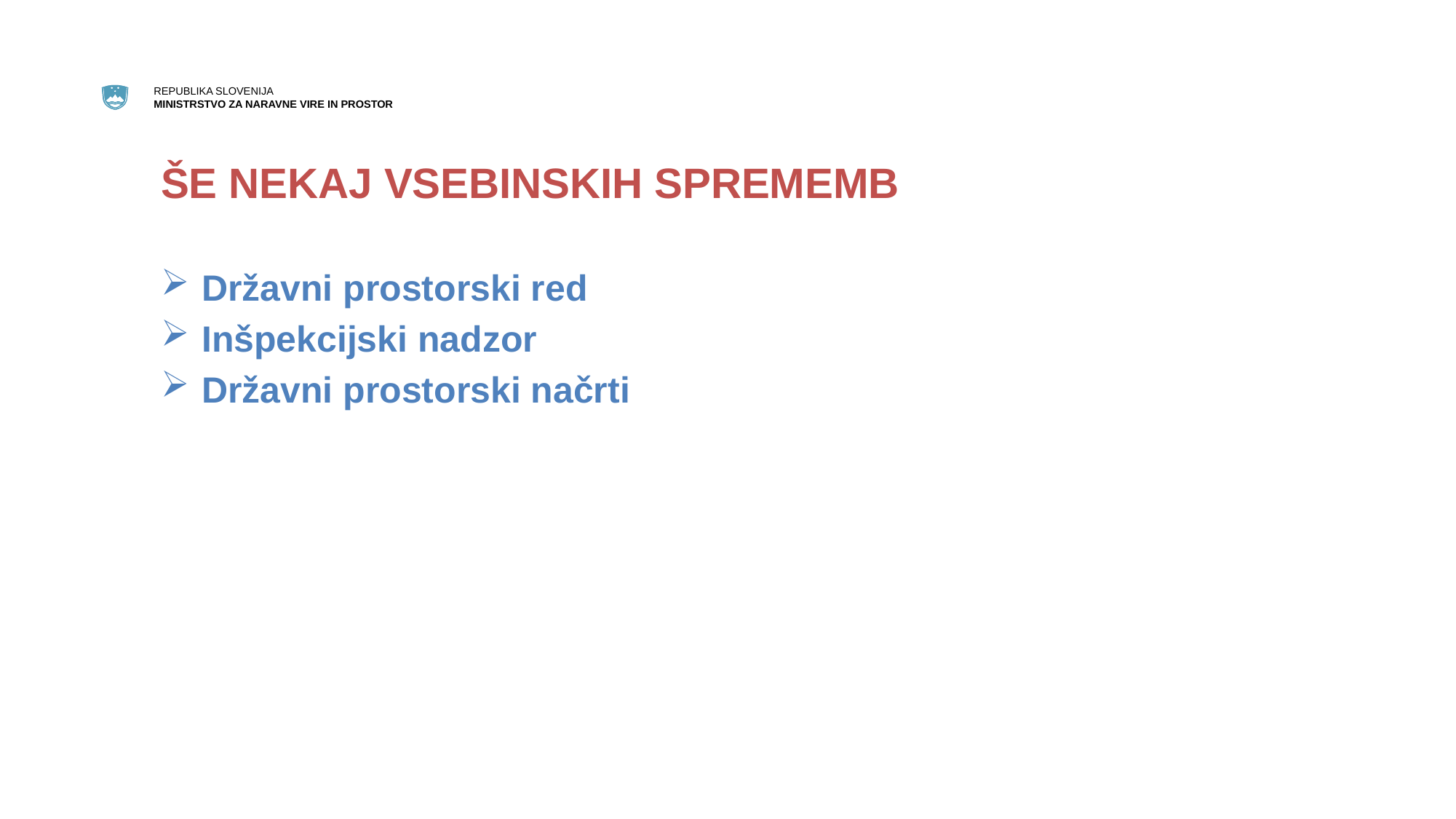

ŠE NEKAJ VSEBINSKIH SPREMEMB

Državni prostorski red
Inšpekcijski nadzor
Državni prostorski načrti